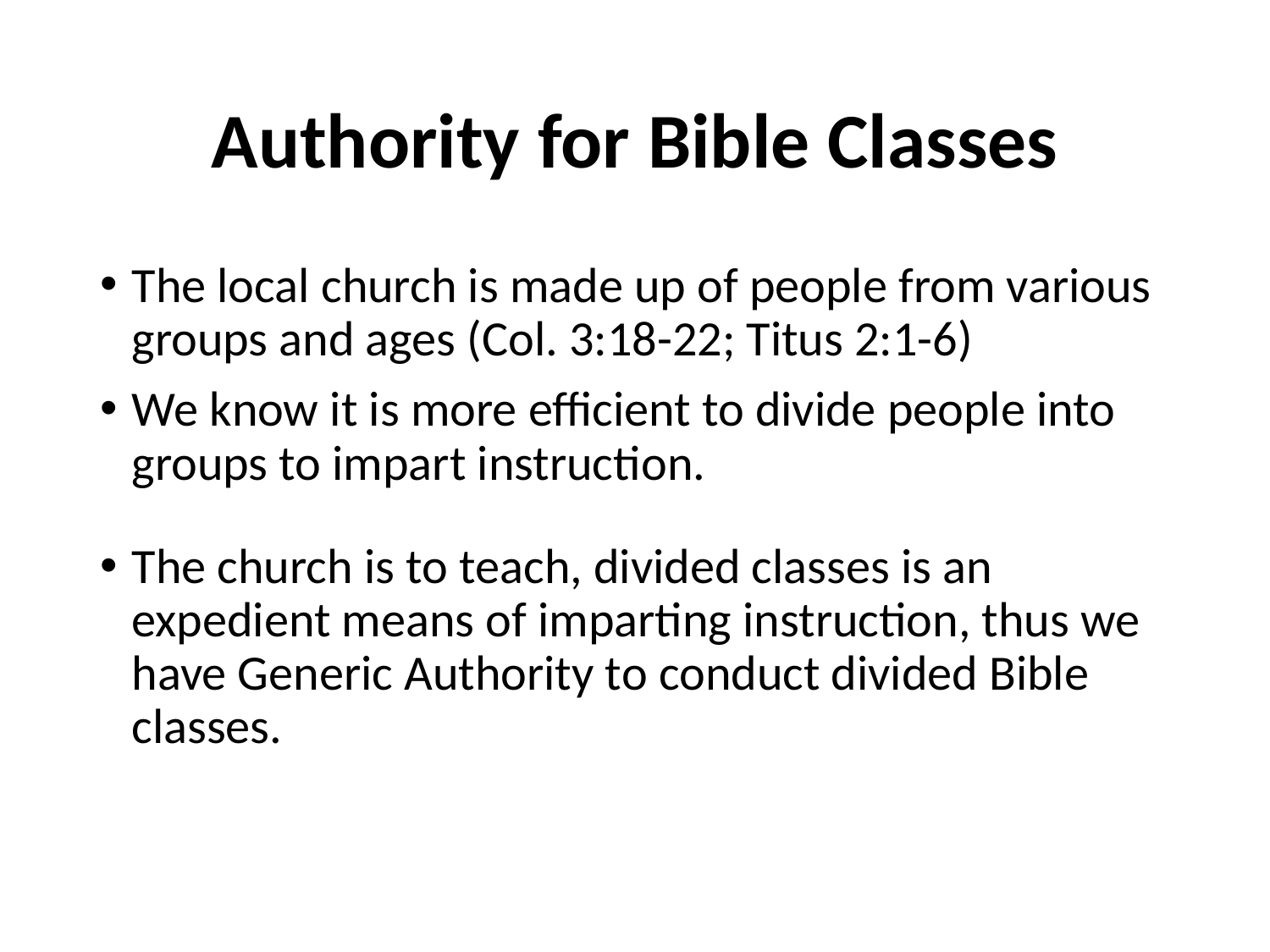

# Authority for Bible Classes
The local church is made up of people from various groups and ages (Col. 3:18-22; Titus 2:1-6)
We know it is more efficient to divide people into groups to impart instruction.

The church is to teach, divided classes is an expedient means of imparting instruction, thus we have Generic Authority to conduct divided Bible classes.